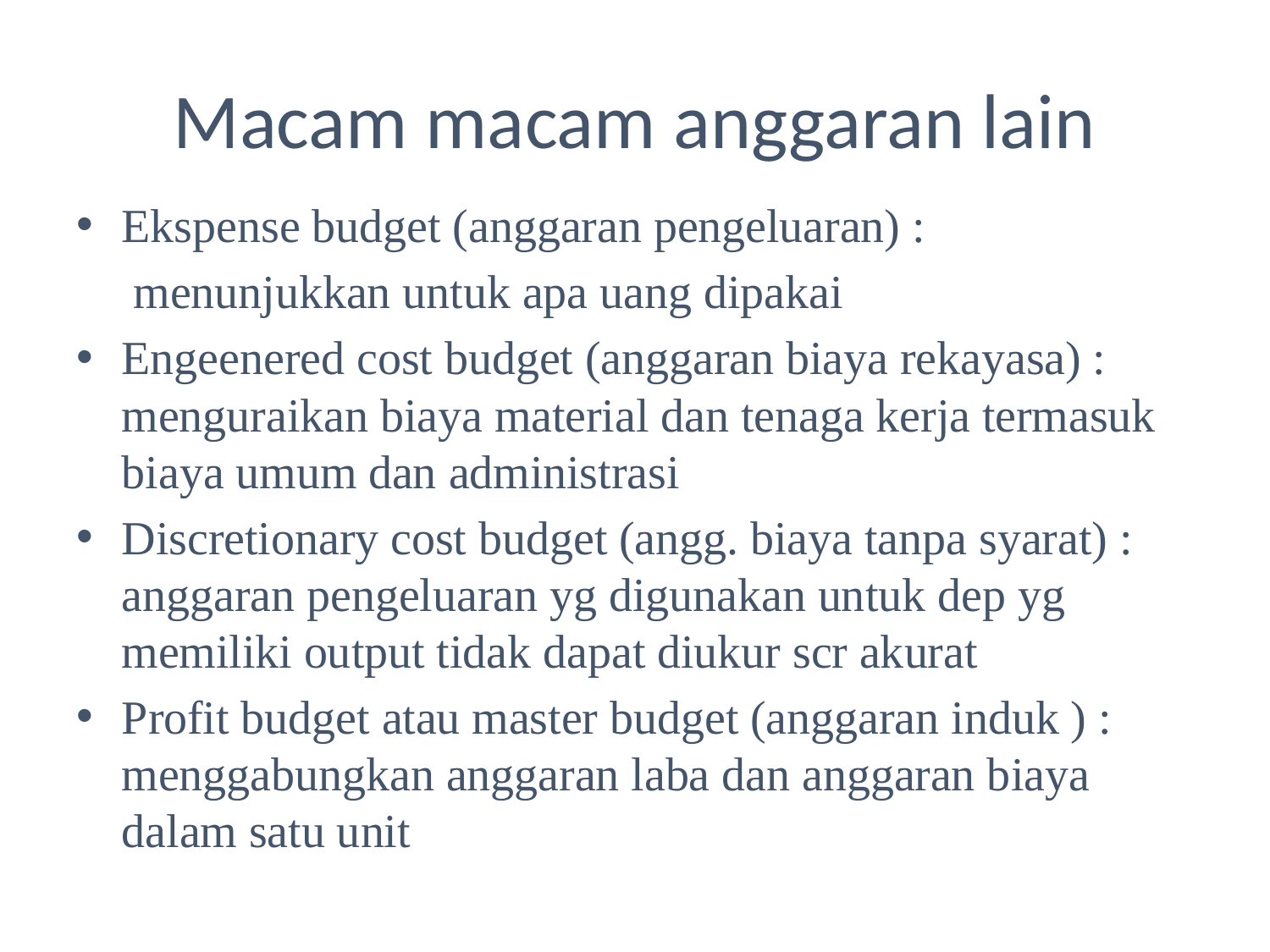

# Macam macam anggaran lain
Ekspense budget (anggaran pengeluaran) :
	 menunjukkan untuk apa uang dipakai
Engeenered cost budget (anggaran biaya rekayasa) : menguraikan biaya material dan tenaga kerja termasuk biaya umum dan administrasi
Discretionary cost budget (angg. biaya tanpa syarat) : anggaran pengeluaran yg digunakan untuk dep yg memiliki output tidak dapat diukur scr akurat
Profit budget atau master budget (anggaran induk ) : menggabungkan anggaran laba dan anggaran biaya dalam satu unit